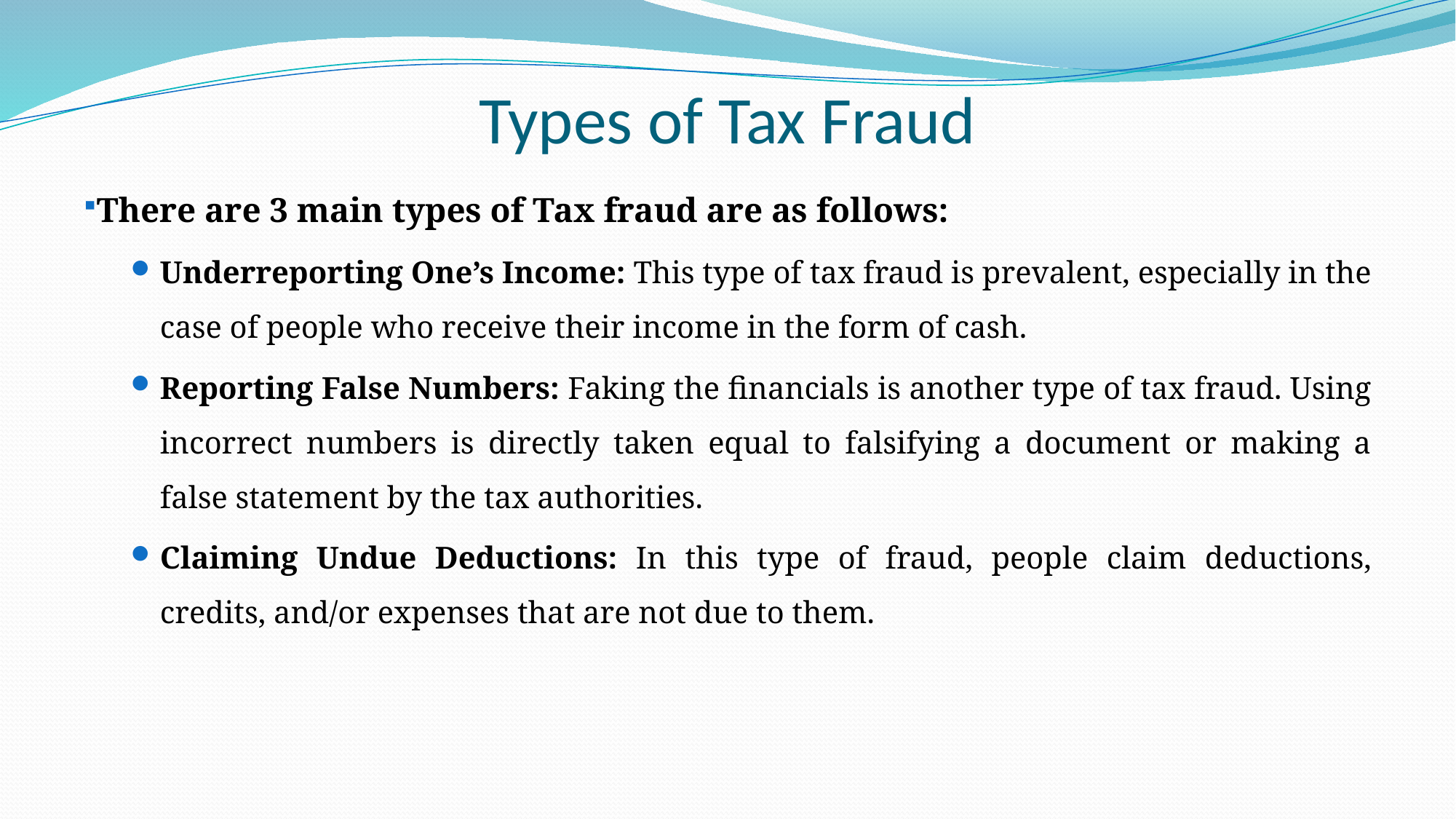

# Types of Tax Fraud
There are 3 main types of Tax fraud are as follows:
Underreporting One’s Income: This type of tax fraud is prevalent, especially in the case of people who receive their income in the form of cash.
Reporting False Numbers: Faking the financials is another type of tax fraud. Using incorrect numbers is directly taken equal to falsifying a document or making a false statement by the tax authorities.
Claiming Undue Deductions: In this type of fraud, people claim deductions, credits, and/or expenses that are not due to them.